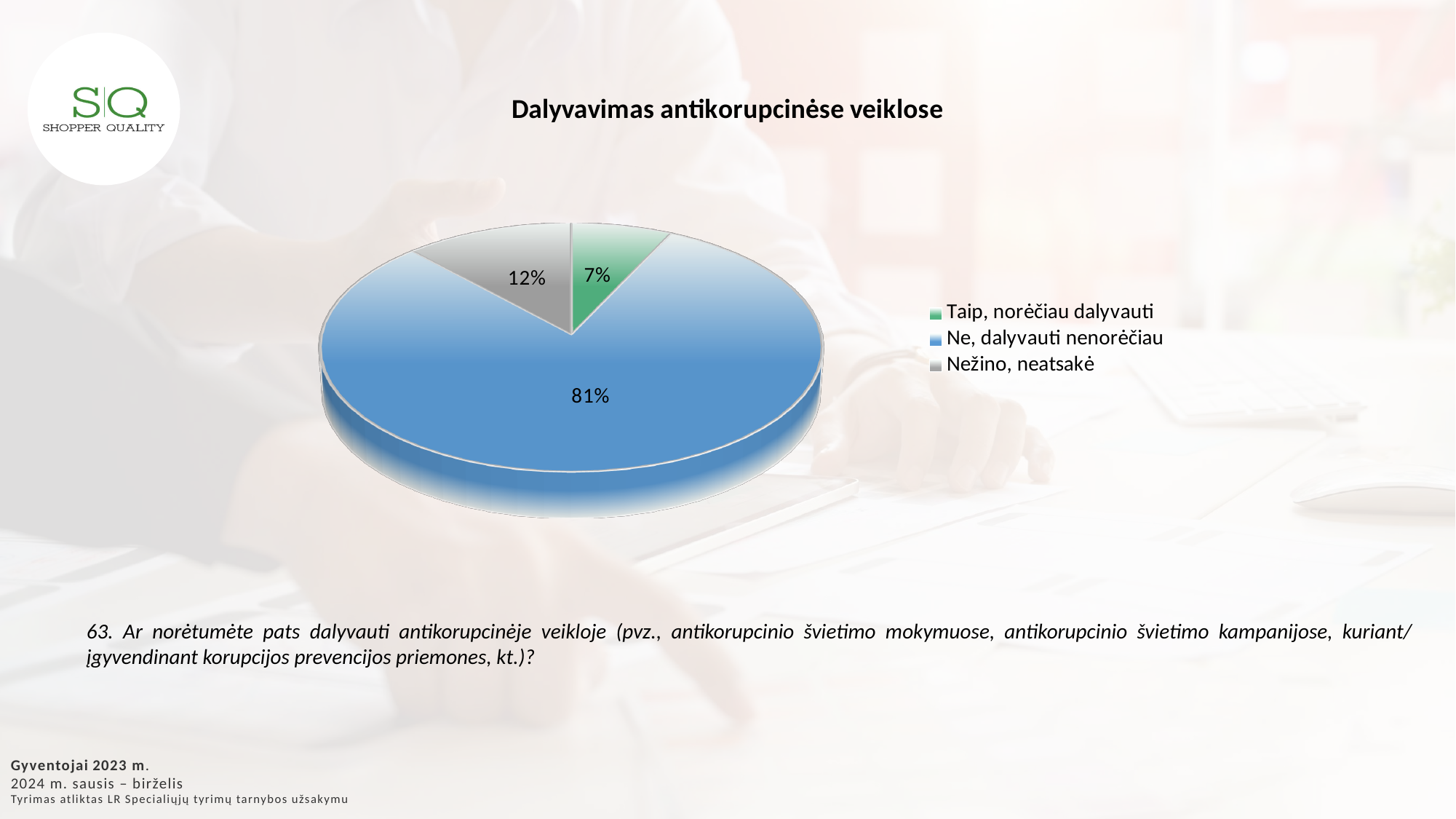

[unsupported chart]

63. Ar norėtumėte pats dalyvauti antikorupcinėje veikloje (pvz., antikorupcinio švietimo mokymuose, antikorupcinio švietimo kampanijose, kuriant/ įgyvendinant korupcijos prevencijos priemones, kt.)?
Gyventojai 2023 m.
2024 m. sausis – birželis
Tyrimas atliktas LR Specialiųjų tyrimų tarnybos užsakymu